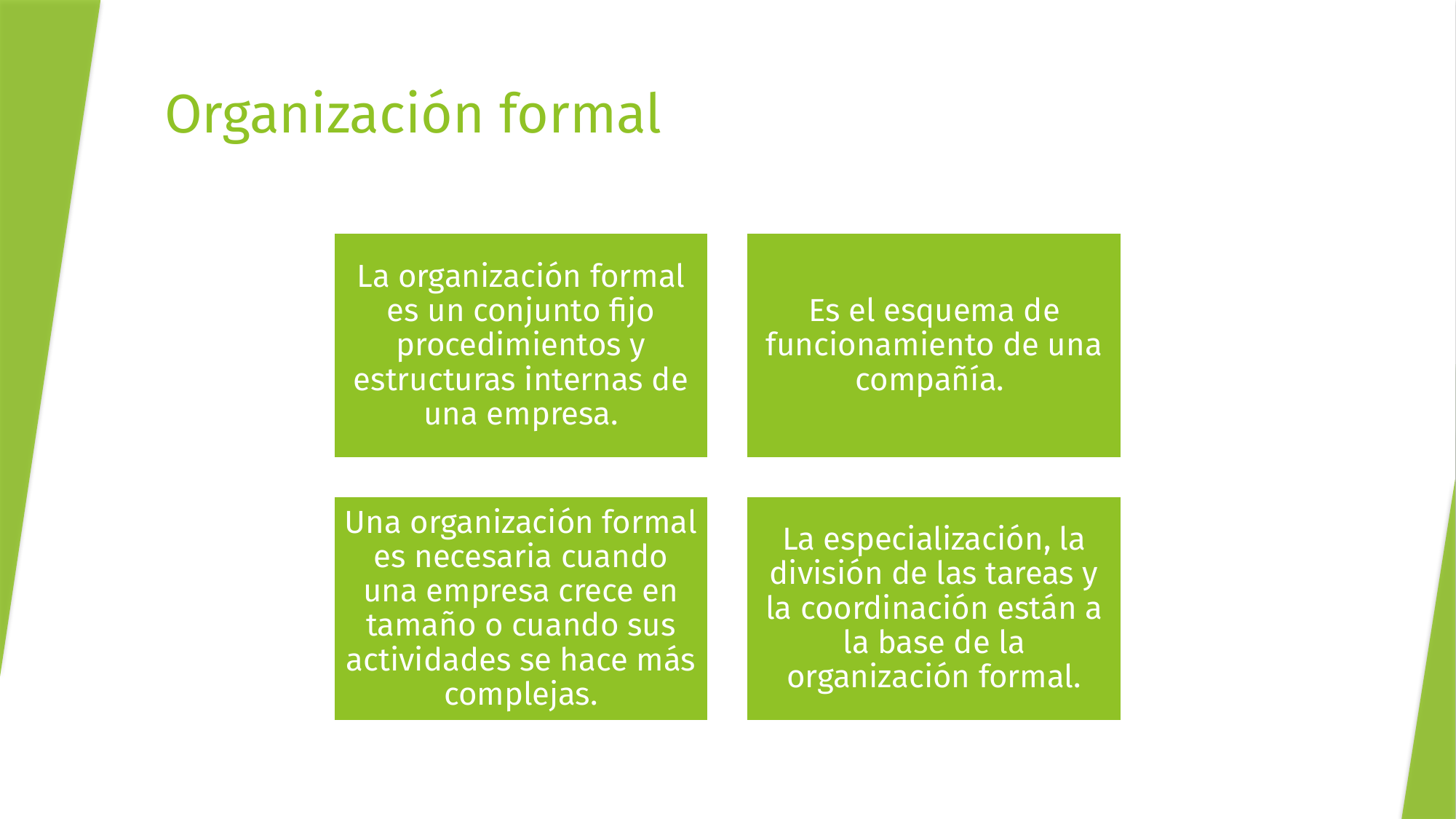

Organización formal
La organización formal es un conjunto fijo procedimientos y estructuras internas de una empresa.
Es el esquema de funcionamiento de una compañía.
Una organización formal es necesaria cuando una empresa crece en tamaño o cuando sus actividades se hace más complejas.
La especialización, la división de las tareas y la coordinación están a la base de la organización formal.